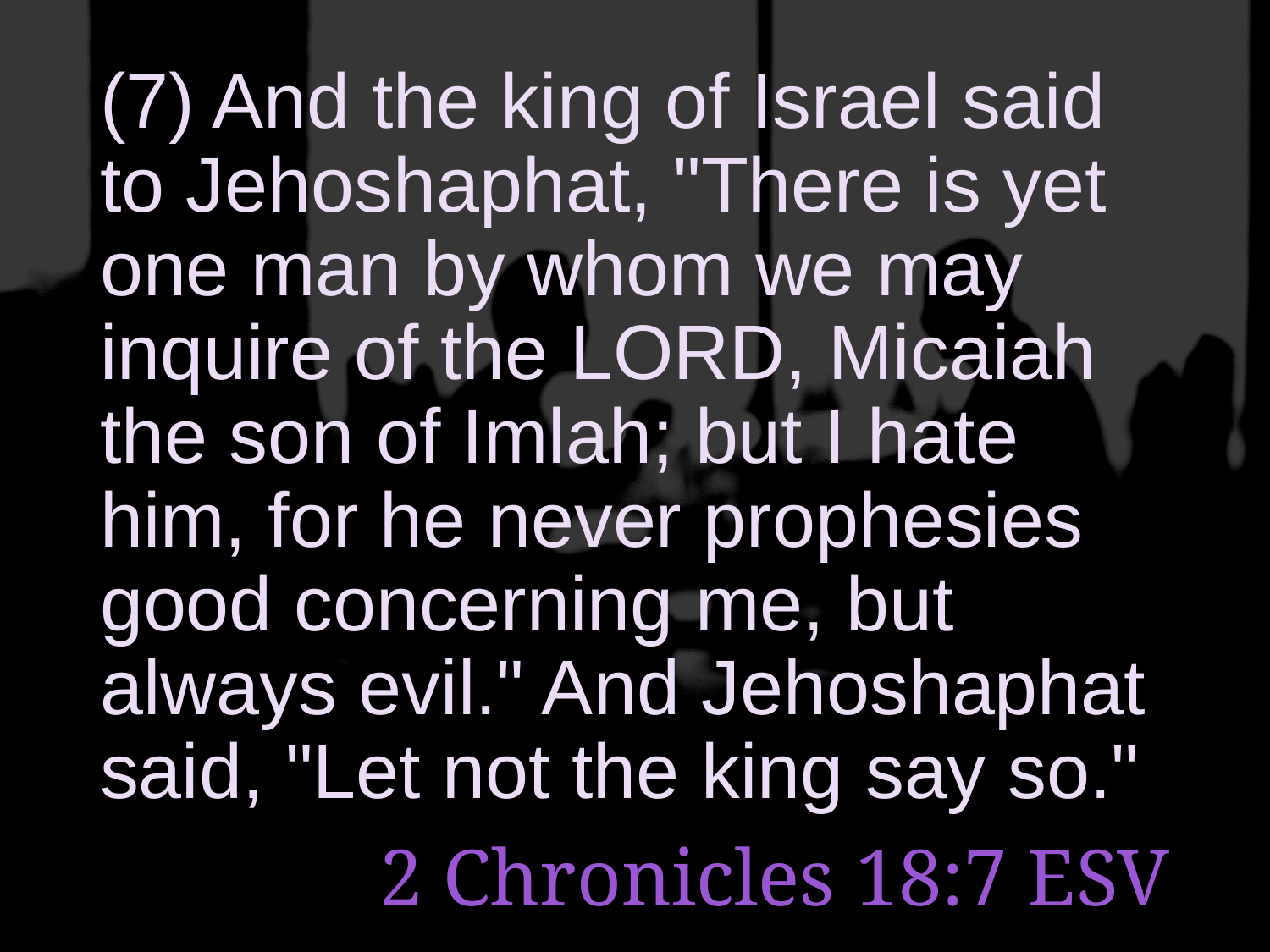

(7) And the king of Israel said to Jehoshaphat, "There is yet one man by whom we may inquire of the LORD, Micaiah the son of Imlah; but I hate him, for he never prophesies good concerning me, but always evil." And Jehoshaphat said, "Let not the king say so."
# 2 Chronicles 18:7 ESV